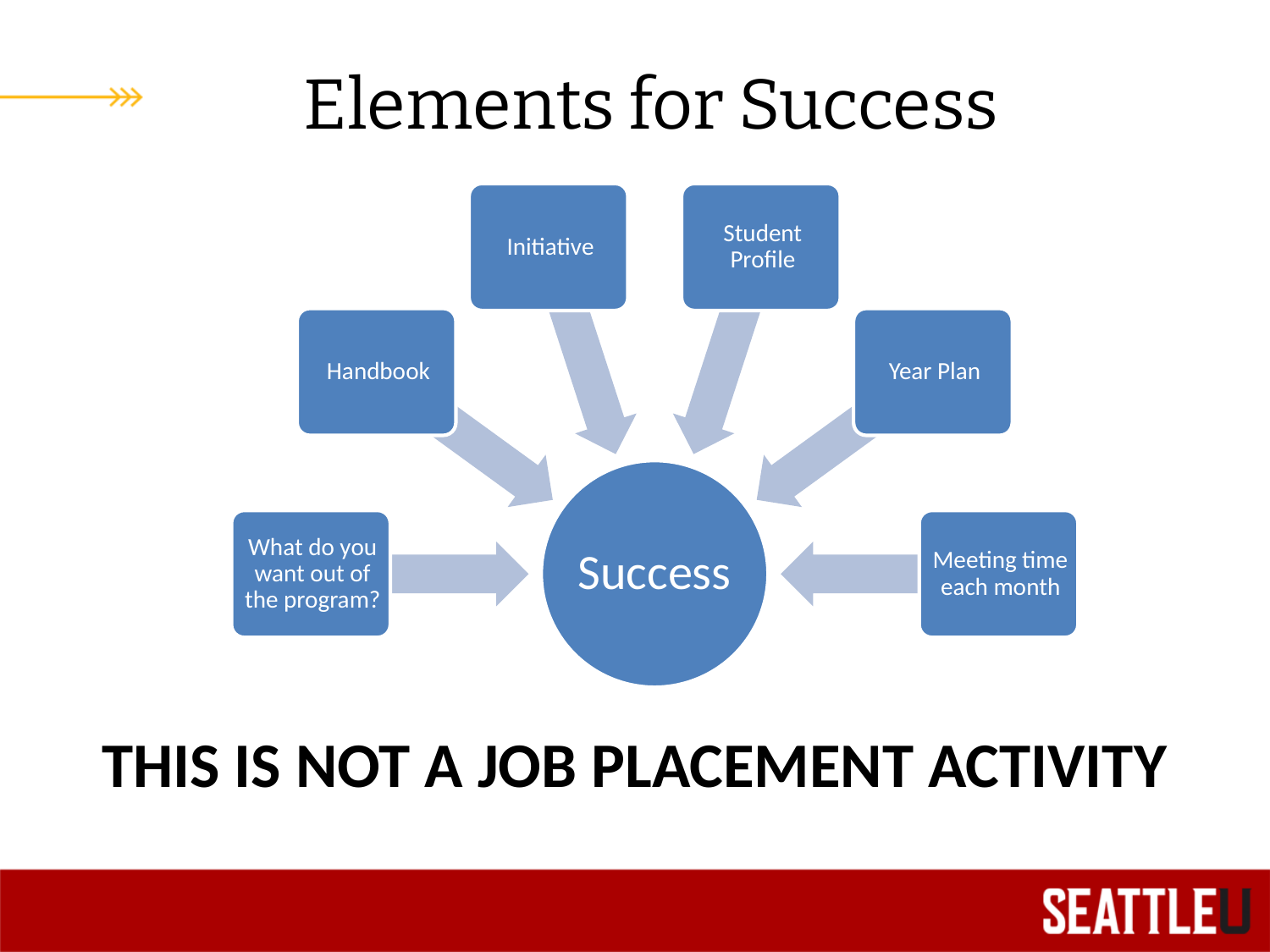

# Elements for Success
Success
What do you want out of the program?
Handbook
Initiative
Student Profile
Year Plan
Meeting time each month
THIS IS NOT A JOB PLACEMENT ACTIVITY